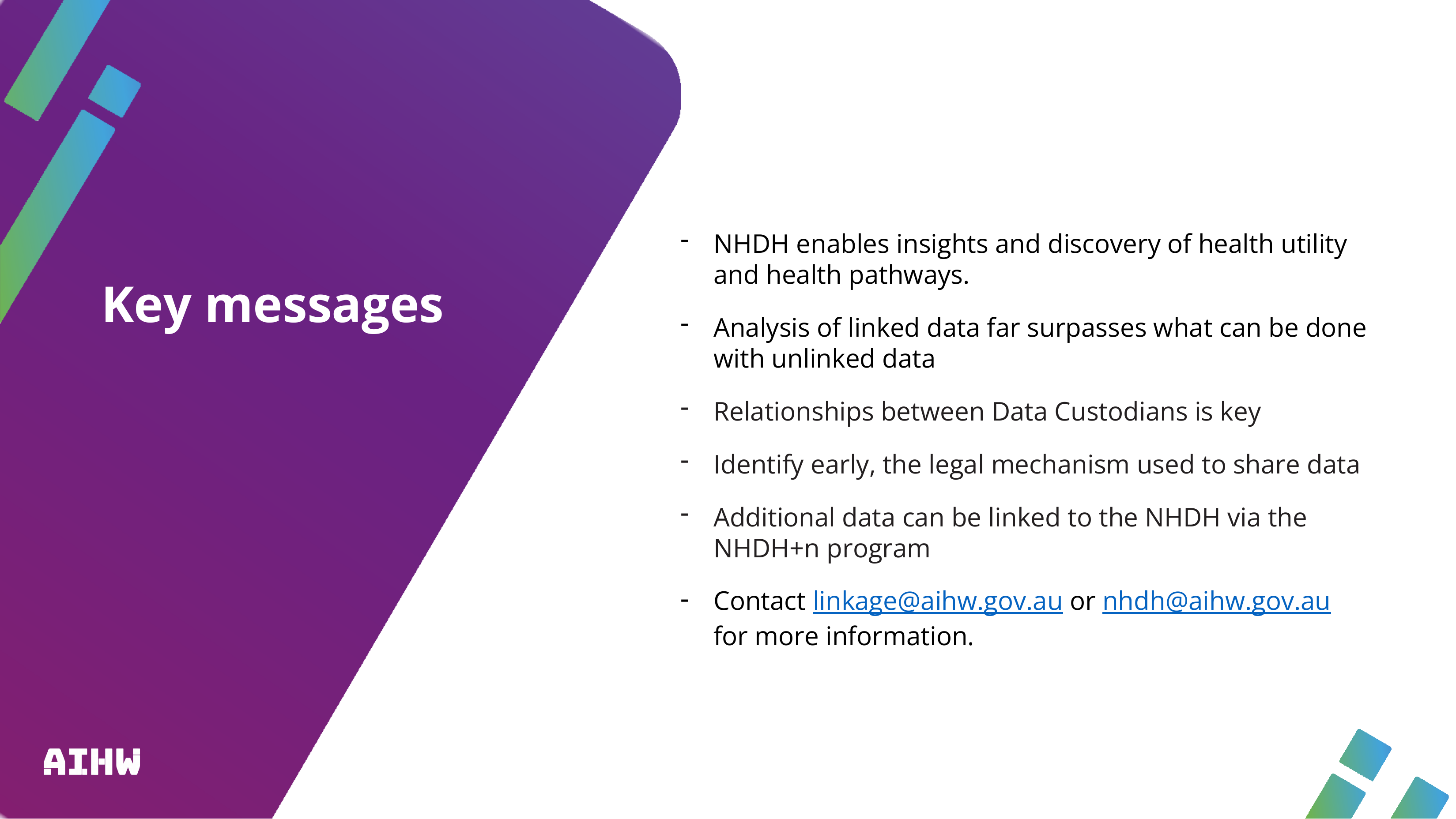

NHDH enables insights and discovery of health utility and health pathways.
Analysis of linked data far surpasses what can be done with unlinked data
Relationships between Data Custodians is key
Identify early, the legal mechanism used to share data
Additional data can be linked to the NHDH via the NHDH+n program
Contact linkage@aihw.gov.au or nhdh@aihw.gov.au for more information.
Key messages